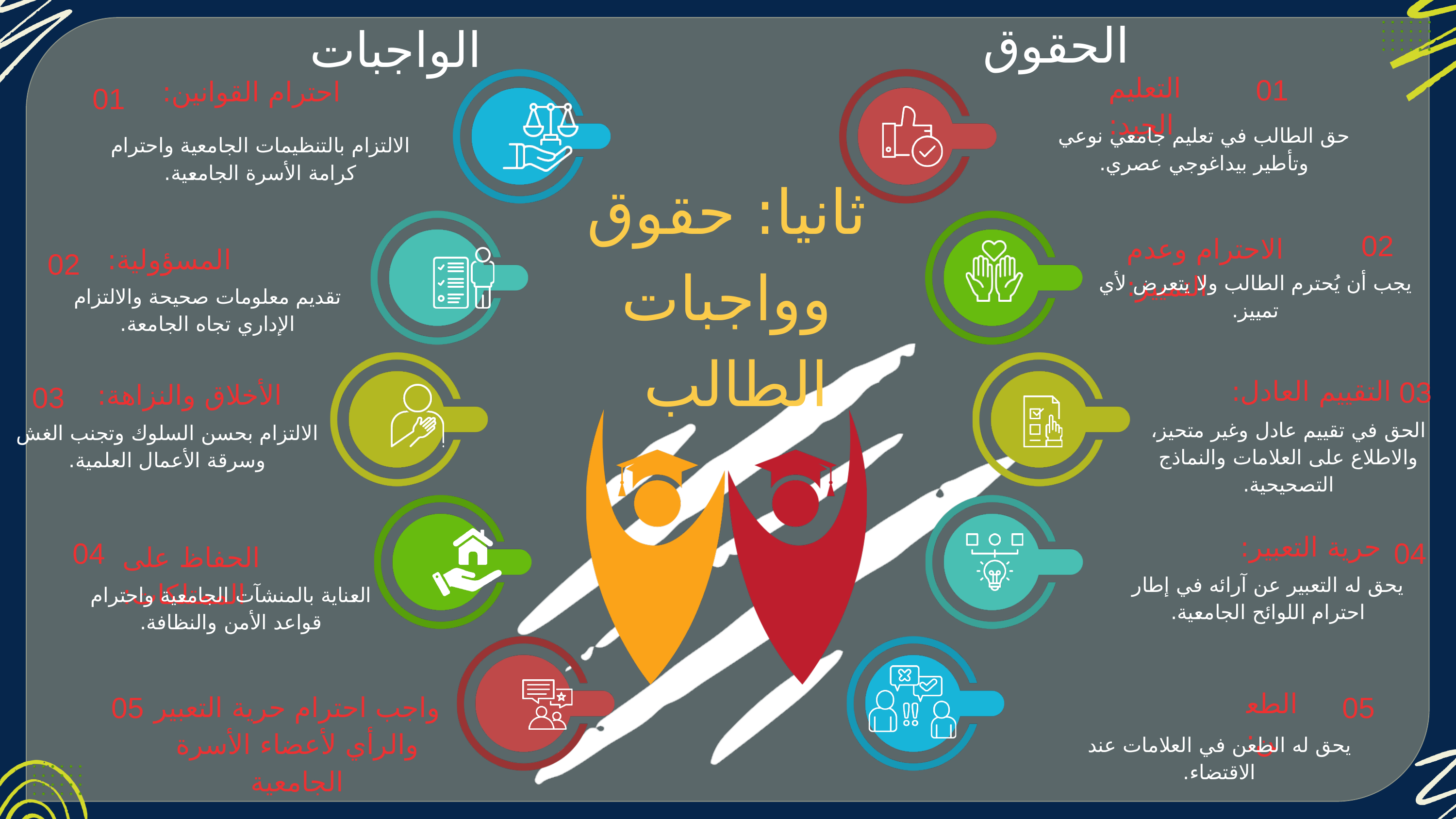

الحقوق
الواجبات

 التعليم الجيد:
01

احترام القوانين:
01

حق الطالب في تعليم جامعي نوعي وتأطير بيداغوجي عصري.
الالتزام بالتنظيمات الجامعية واحترام كرامة الأسرة الجامعية.
ثانيا: حقوق وواجبات الطالب

02
الاحترام وعدم التمييز:
المسؤولية:
02

يجب أن يُحترم الطالب ولا يتعرض لأي تمييز.

تقديم معلومات صحيحة والالتزام الإداري تجاه الجامعة.

03
التقييم العادل:
الأخلاق والنزاهة:
03

الحق في تقييم عادل وغير متحيز، والاطلاع على العلامات والنماذج التصحيحية.
الالتزام بحسن السلوك وتجنب الغش وسرقة الأعمال العلمية.

حرية التعبير:

04
04

الحفاظ على الممتلكات:
يحق له التعبير عن آرائه في إطار احترام اللوائح الجامعية.
العناية بالمنشآت الجامعية واحترام قواعد الأمن والنظافة.

الطعن:
05
05
واجب احترام حرية التعبير والرأي لأعضاء الأسرة الجامعية
يحق له الطعن في العلامات عند الاقتضاء.